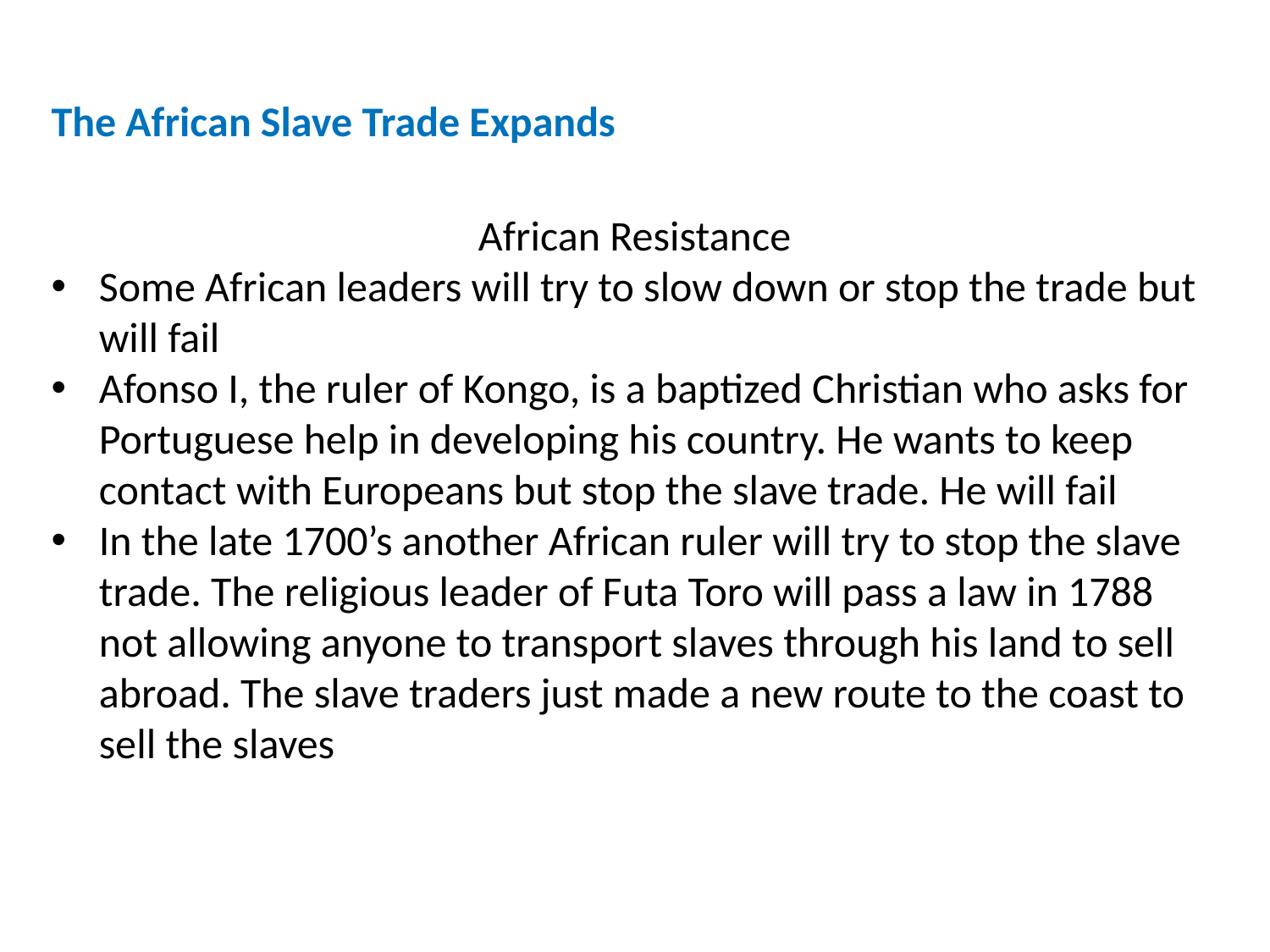

The African Slave Trade Expands
African Resistance
Some African leaders will try to slow down or stop the trade but will fail
Afonso I, the ruler of Kongo, is a baptized Christian who asks for Portuguese help in developing his country. He wants to keep contact with Europeans but stop the slave trade. He will fail
In the late 1700’s another African ruler will try to stop the slave trade. The religious leader of Futa Toro will pass a law in 1788 not allowing anyone to transport slaves through his land to sell abroad. The slave traders just made a new route to the coast to sell the slaves